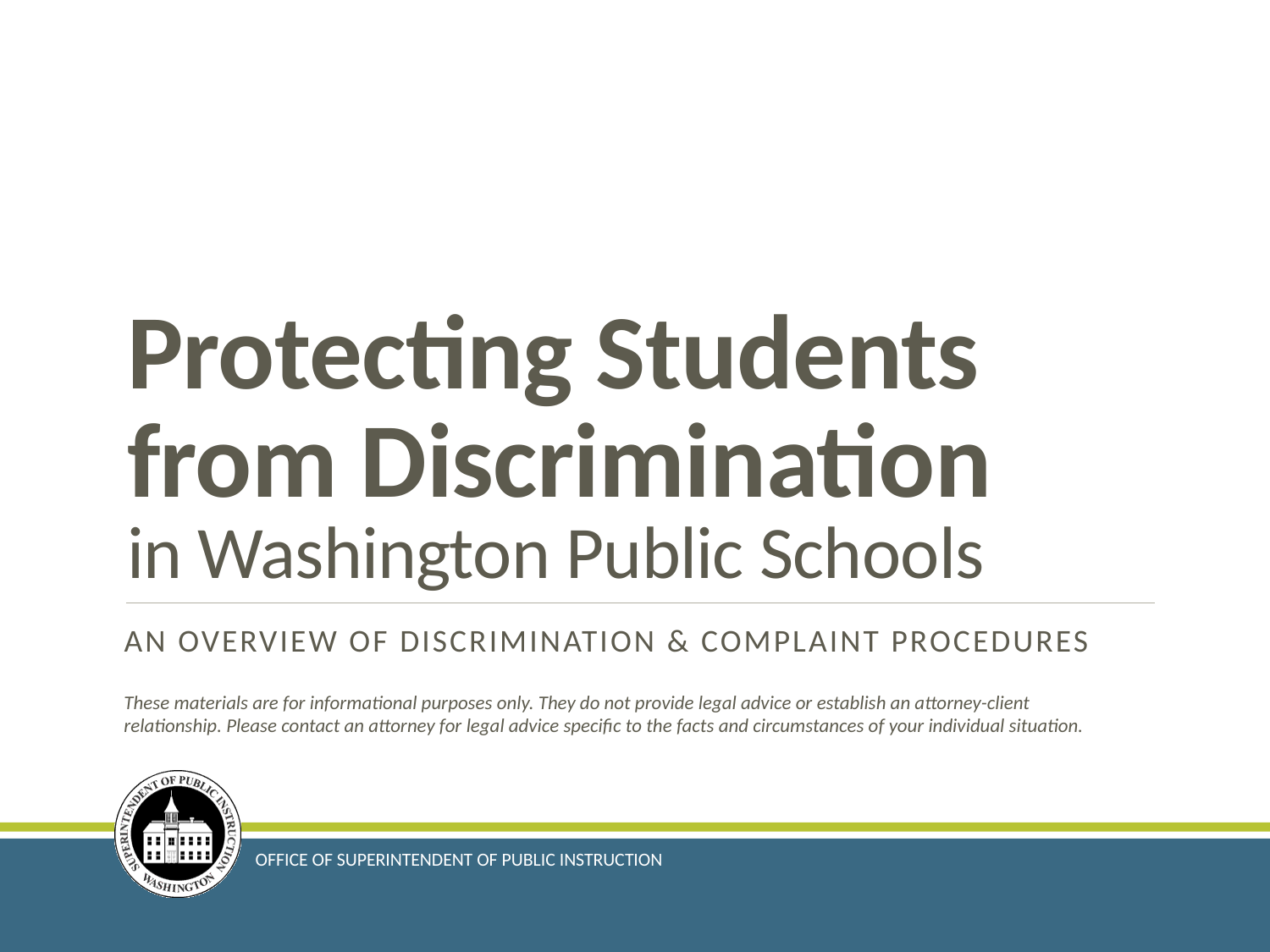

# Protecting Students from Discrimination in Washington Public Schools
AN overview of Discrimination & Complaint Procedures
These materials are for informational purposes only. They do not provide legal advice or establish an attorney-client relationship. Please contact an attorney for legal advice specific to the facts and circumstances of your individual situation.
OFFICE OF SUPERINTENDENT OF PUBLIC INSTRUCTION